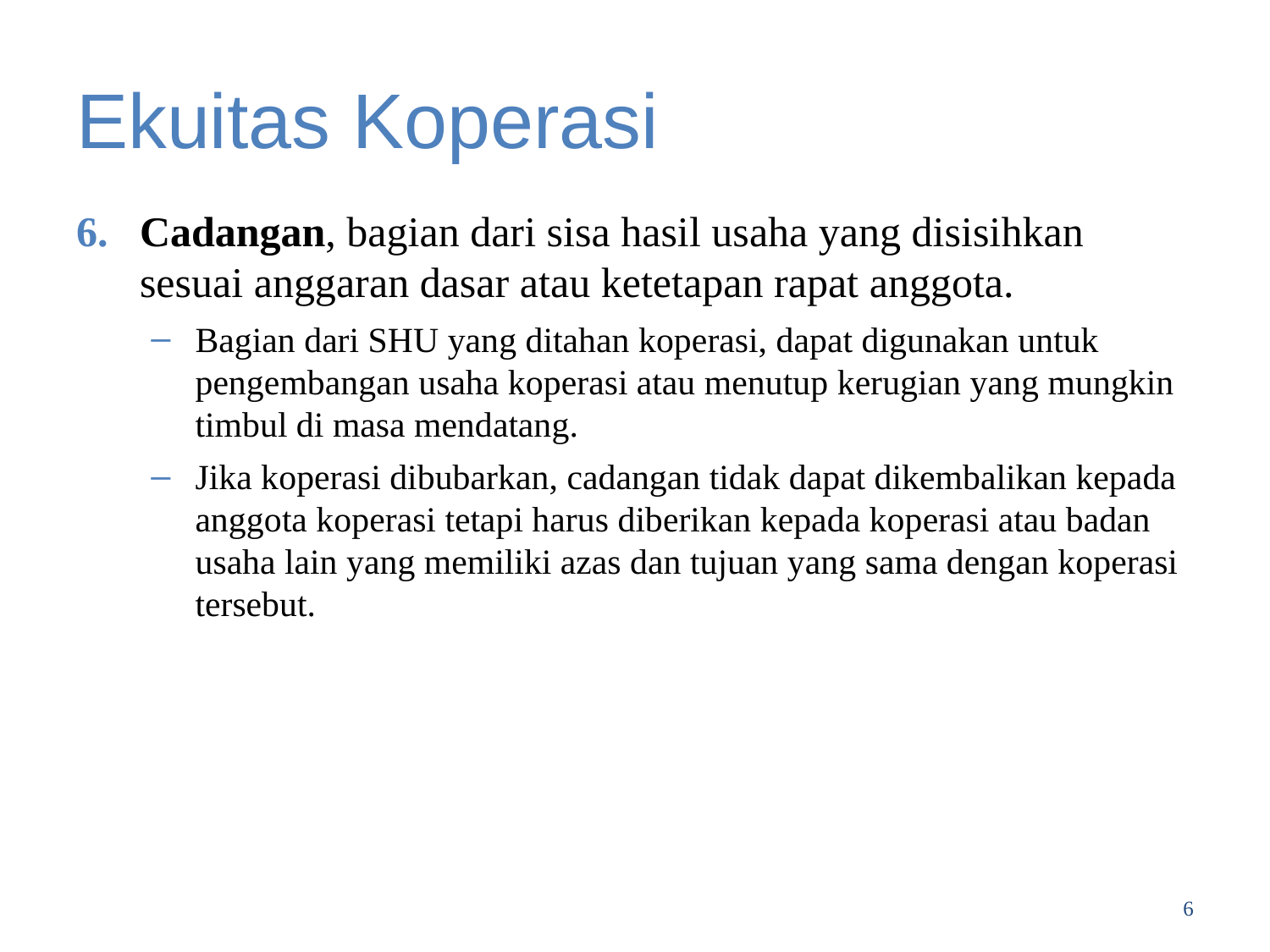

# Ekuitas Koperasi
Cadangan, bagian dari sisa hasil usaha yang disisihkan sesuai anggaran dasar atau ketetapan rapat anggota.
Bagian dari SHU yang ditahan koperasi, dapat digunakan untuk pengembangan usaha koperasi atau menutup kerugian yang mungkin timbul di masa mendatang.
Jika koperasi dibubarkan, cadangan tidak dapat dikembalikan kepada anggota koperasi tetapi harus diberikan kepada koperasi atau badan usaha lain yang memiliki azas dan tujuan yang sama dengan koperasi tersebut.
6